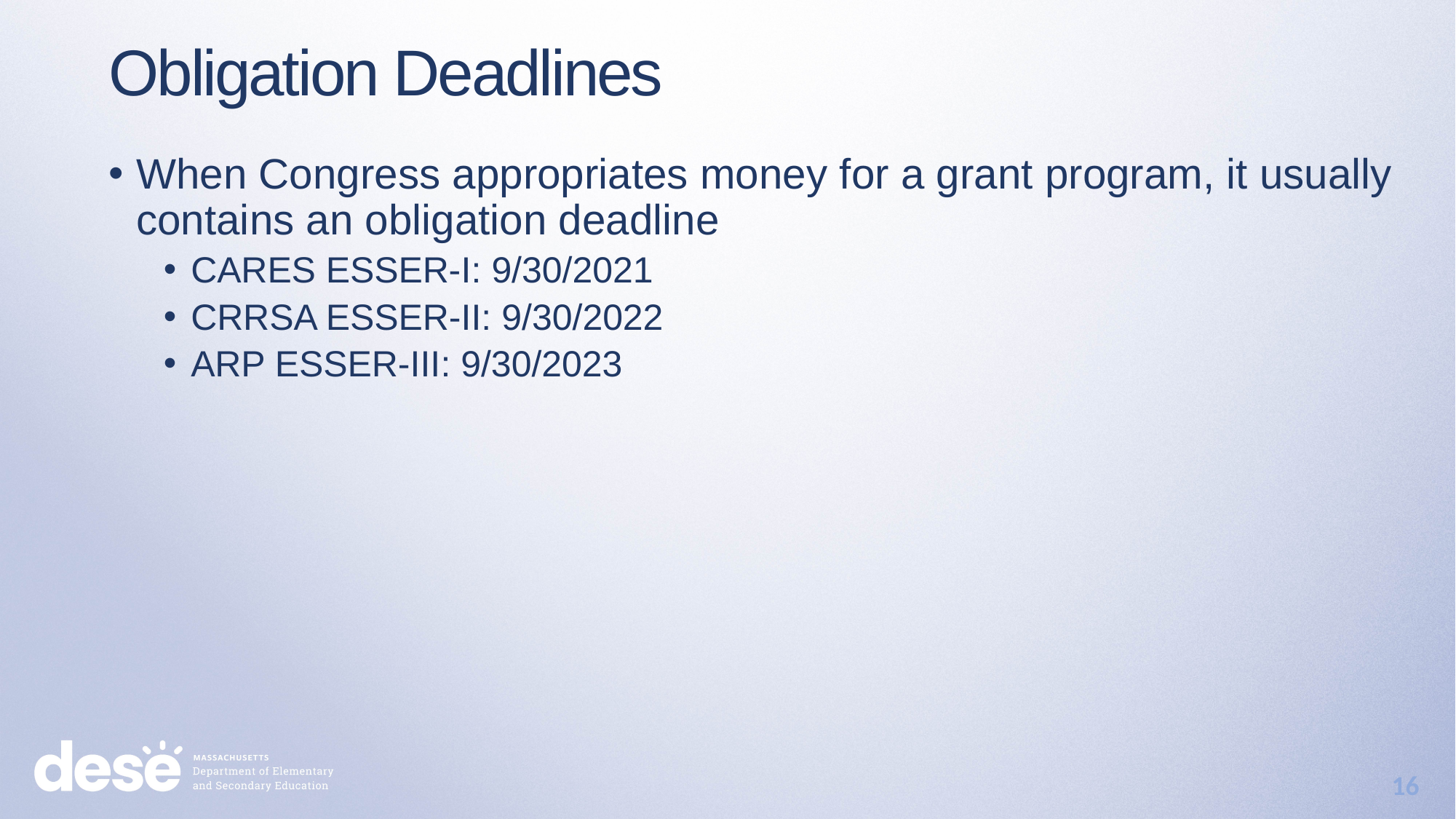

Obligation Deadlines
When Congress appropriates money for a grant program, it usually contains an obligation deadline
CARES ESSER-I: 9/30/2021
CRRSA ESSER-II: 9/30/2022
ARP ESSER-III: 9/30/2023
16